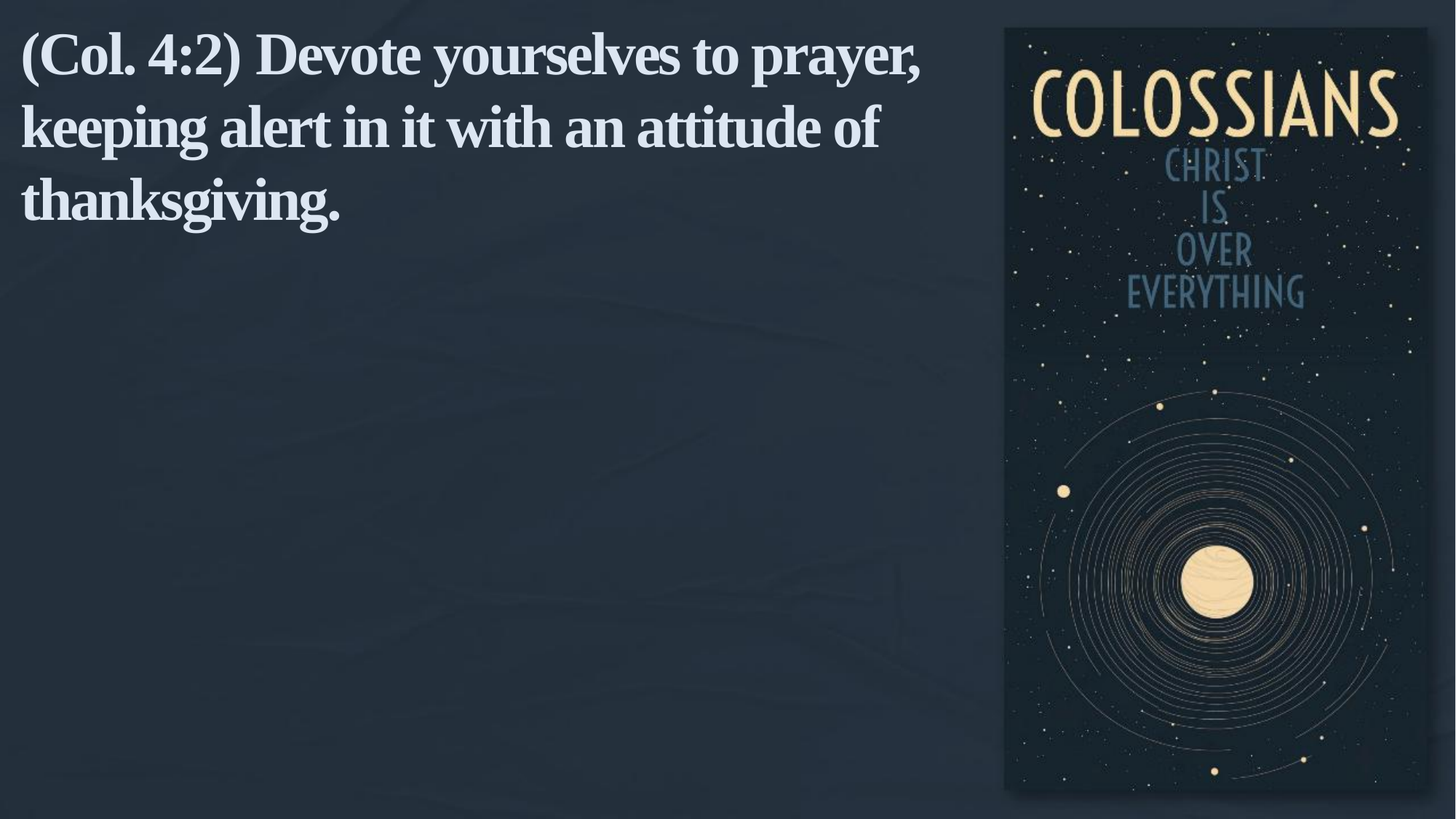

(Col. 4:2) Devote yourselves to prayer,
keeping alert in it with an attitude of thanksgiving.